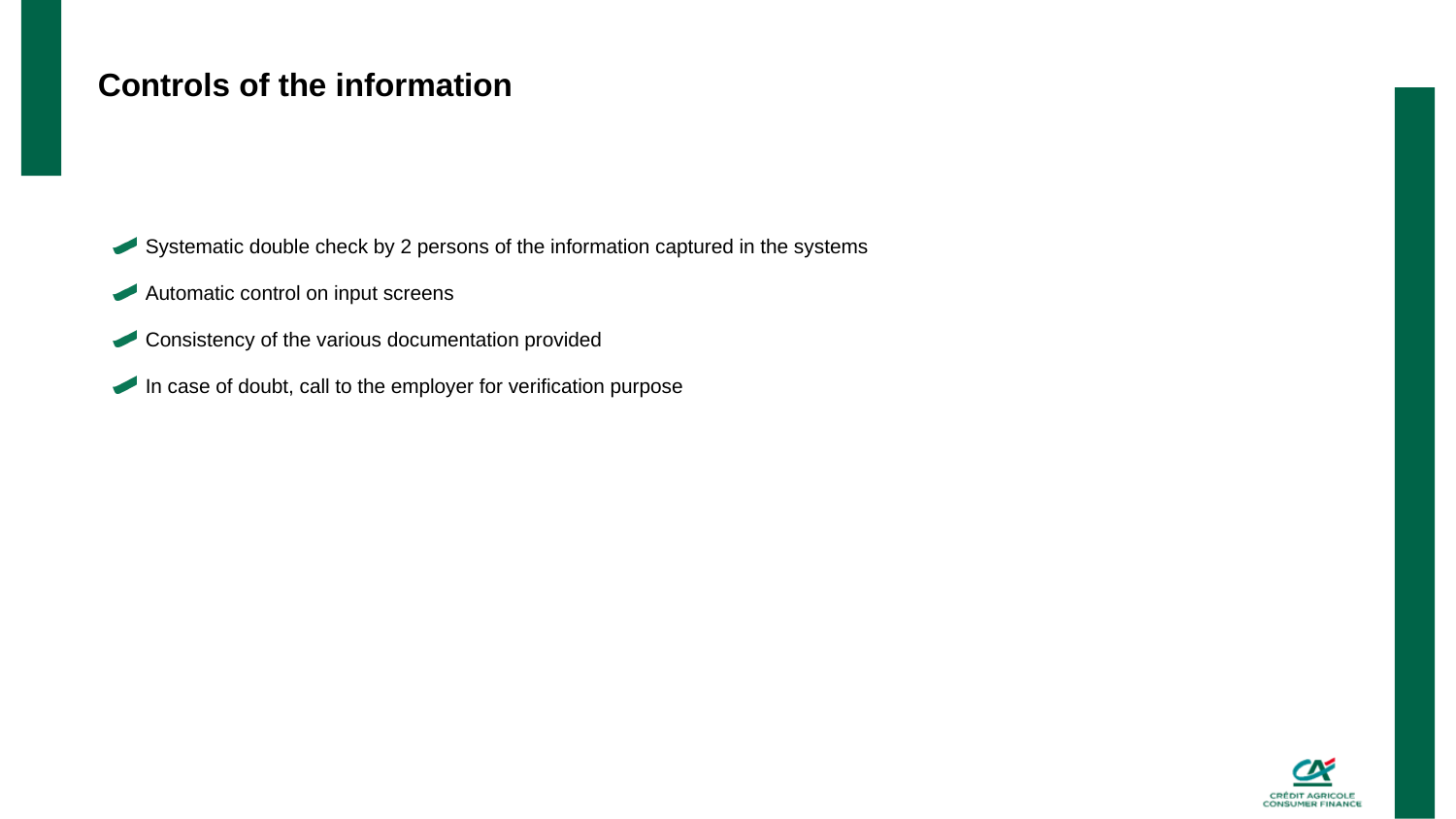

# Controls of the information
Systematic double check by 2 persons of the information captured in the systems
Automatic control on input screens
Consistency of the various documentation provided
In case of doubt, call to the employer for verification purpose

18/07/2018
34